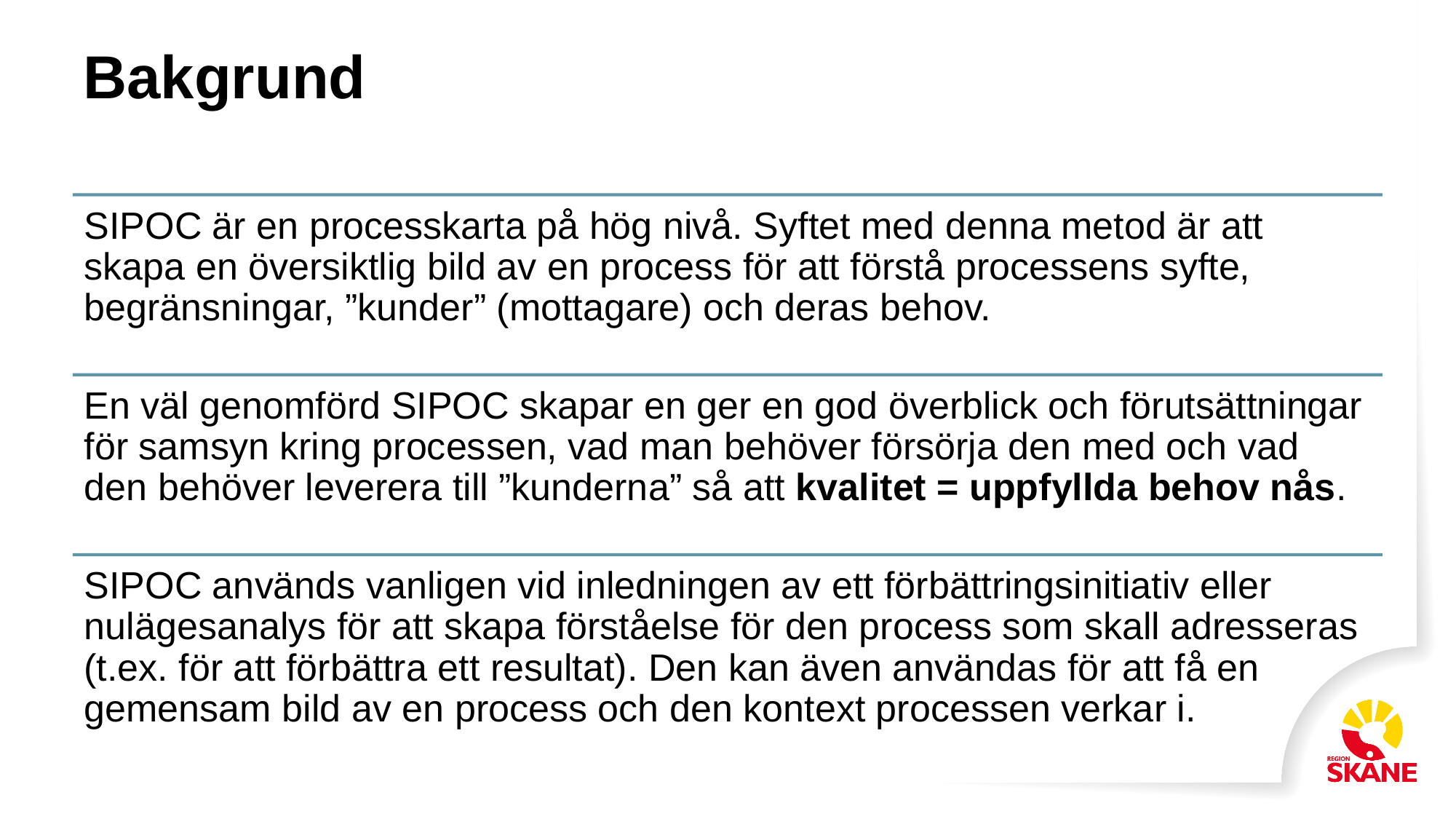

# Bakgrund
SIPOC är en processkarta på hög nivå. Syftet med denna metod är att skapa en översiktlig bild av en process för att förstå processens syfte, begränsningar, ”kunder” (mottagare) och deras behov.
En väl genomförd SIPOC skapar en ger en god överblick och förutsättningar för samsyn kring processen, vad man behöver försörja den med och vad den behöver leverera till ”kunderna” så att kvalitet = uppfyllda behov nås.
SIPOC används vanligen vid inledningen av ett förbättringsinitiativ eller nulägesanalys för att skapa förståelse för den process som skall adresseras (t.ex. för att förbättra ett resultat). Den kan även användas för att få en gemensam bild av en process och den kontext processen verkar i.